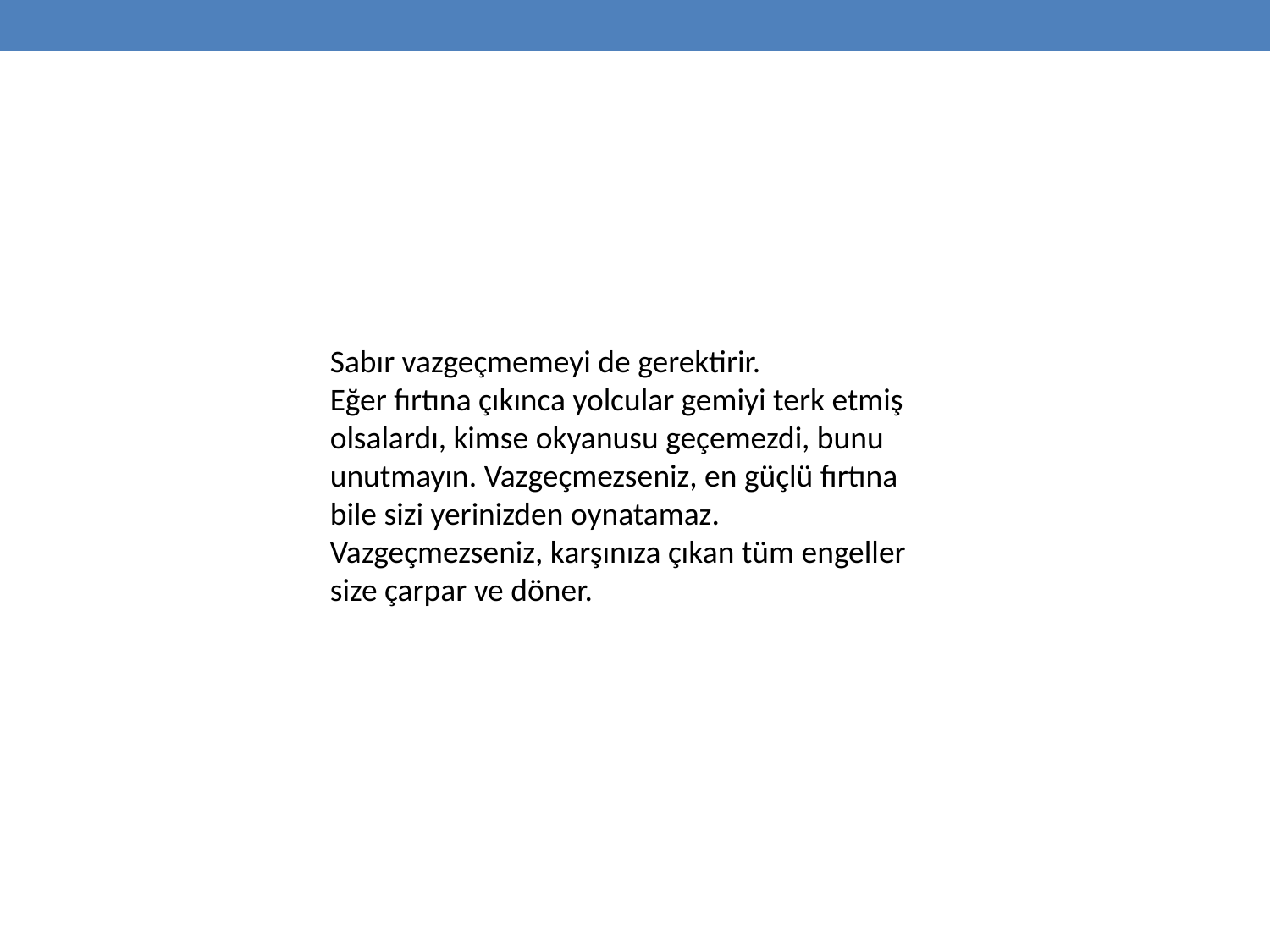

Sabır vazgeçmemeyi de gerektirir.
Eğer fırtına çıkınca yolcular gemiyi terk etmiş olsalardı, kimse okyanusu geçemezdi, bunu unutmayın. Vazgeçmezseniz, en güçlü fırtına bile sizi yerinizden oynatamaz. Vazgeçmezseniz, karşınıza çıkan tüm engeller size çarpar ve döner.